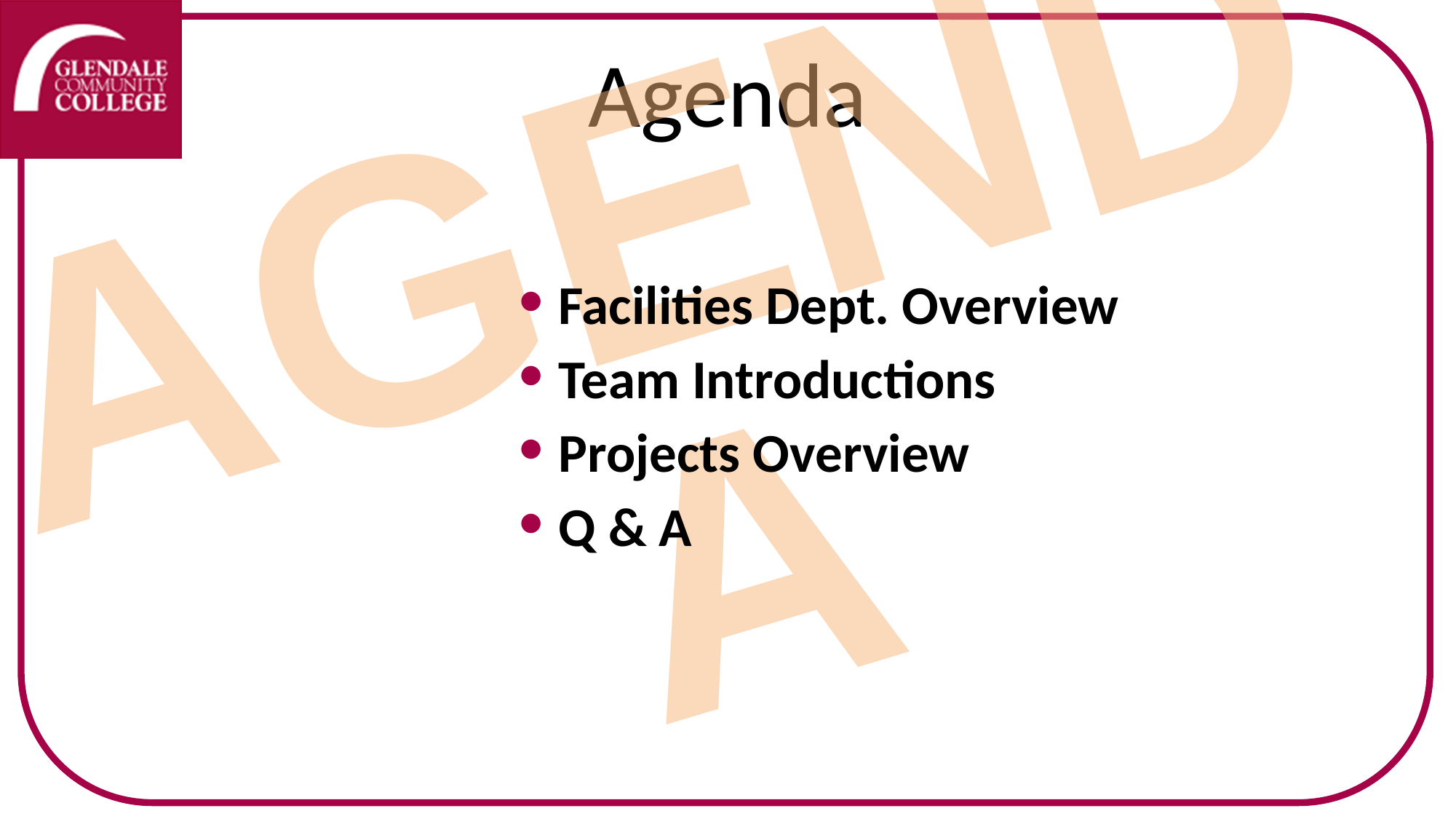

# Agenda
AGENDA
Facilities Dept. Overview
Team Introductions
Projects Overview
Q & A